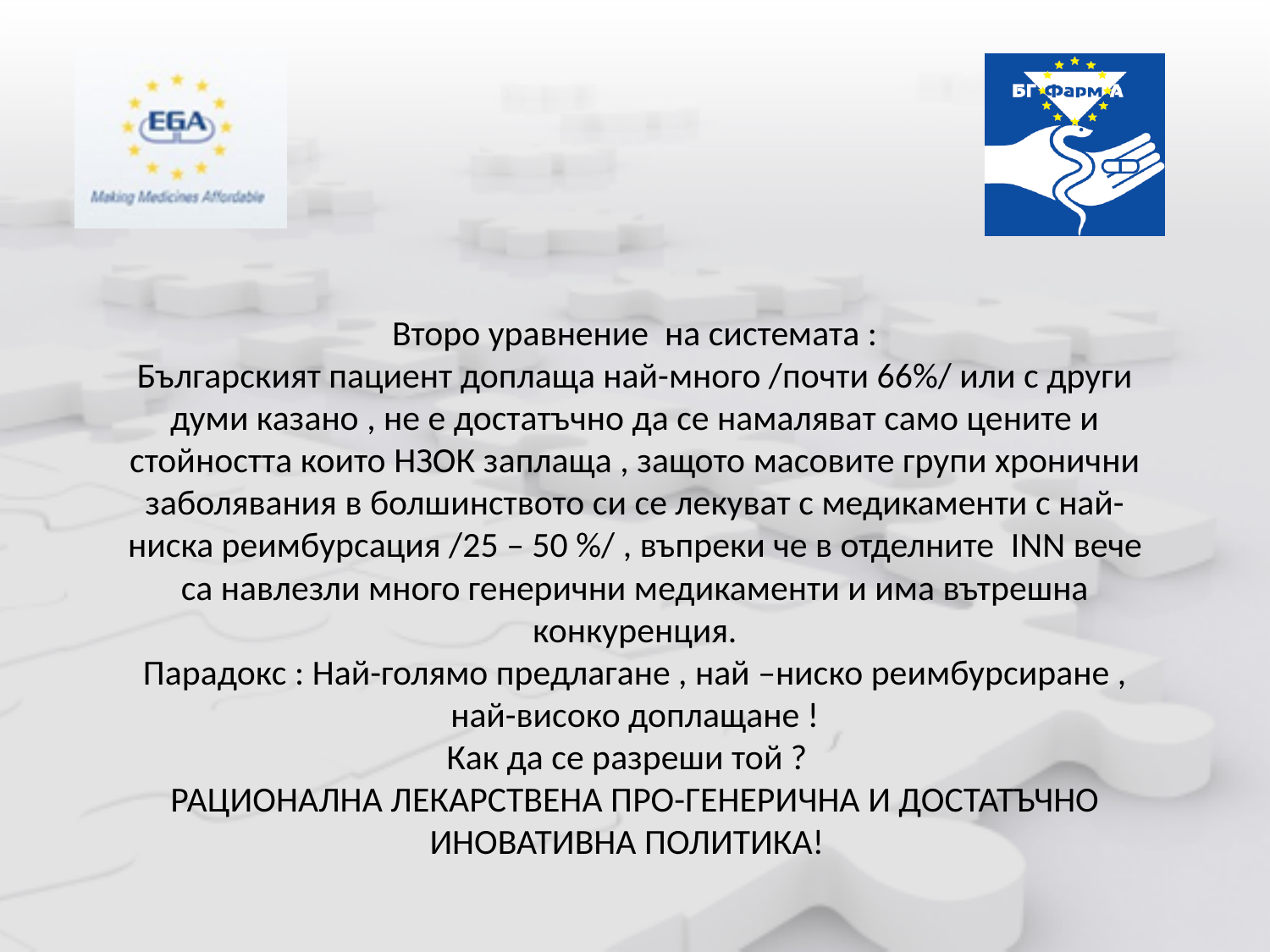

# Второ уравнение  на системата : Българският пациент доплаща най-много /почти 66%/ или с други думи казано , не е достатъчно да се намаляват само цените и стойността които НЗОК заплаща , защото масовите групи хронични заболявания в болшинството си се лекуват с медикаменти с най-ниска реимбурсация /25 – 50 %/ , въпреки че в отделните  INN вече са навлезли много генерични медикаменти и има вътрешна конкуренция. Парадокс : Най-голямо предлагане , най –ниско реимбурсиране , най-високо доплащане ! Как да се разреши той ? РАЦИОНАЛНА ЛЕКАРСТВЕНА ПРО-ГЕНЕРИЧНА И ДОСТАТЪЧНО ИНОВАТИВНА ПОЛИТИКА!